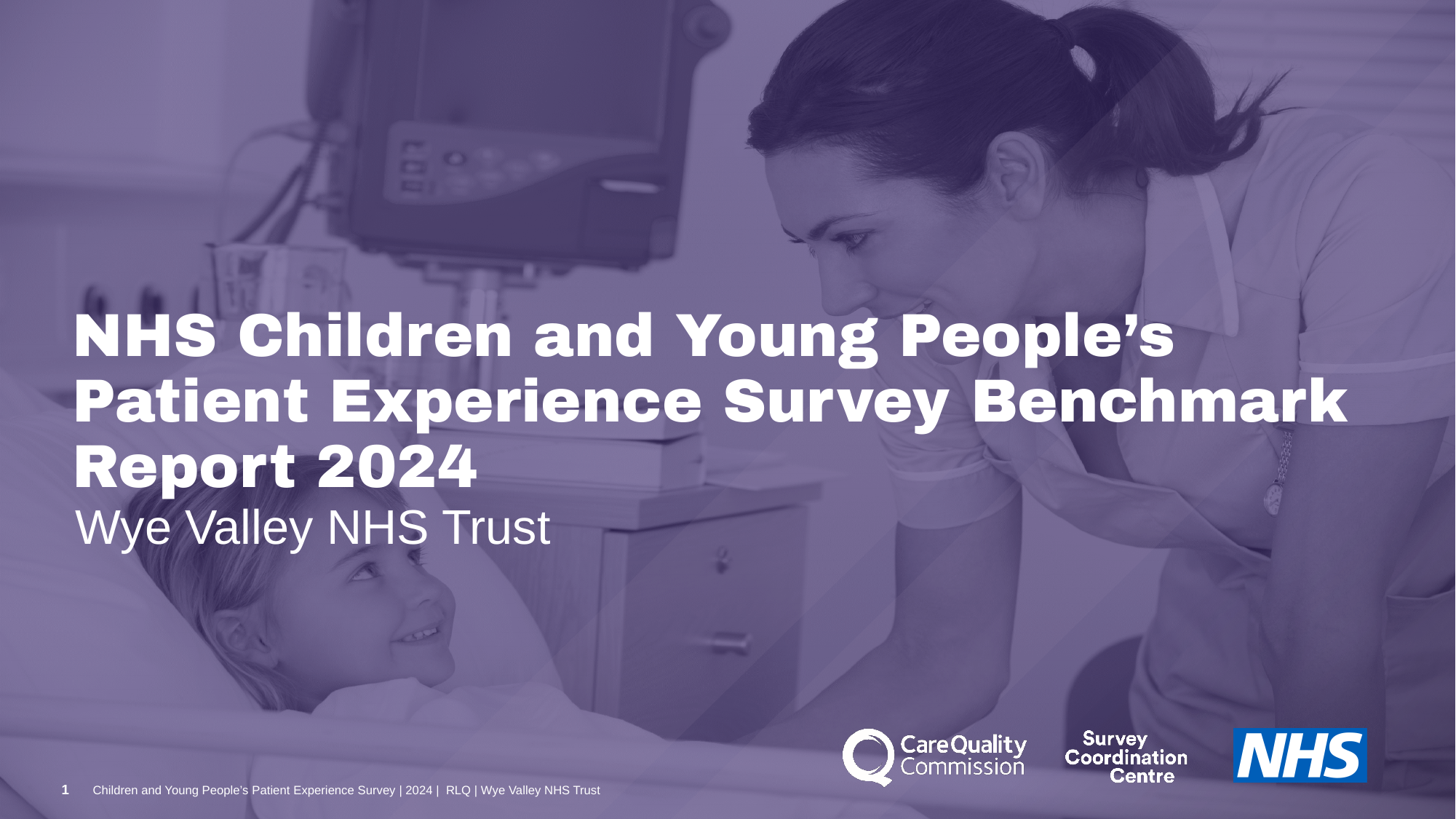

NHS Children and Young People’s Patient Experience Survey Benchmark Report 2024
# Wye Valley NHS Trust
1